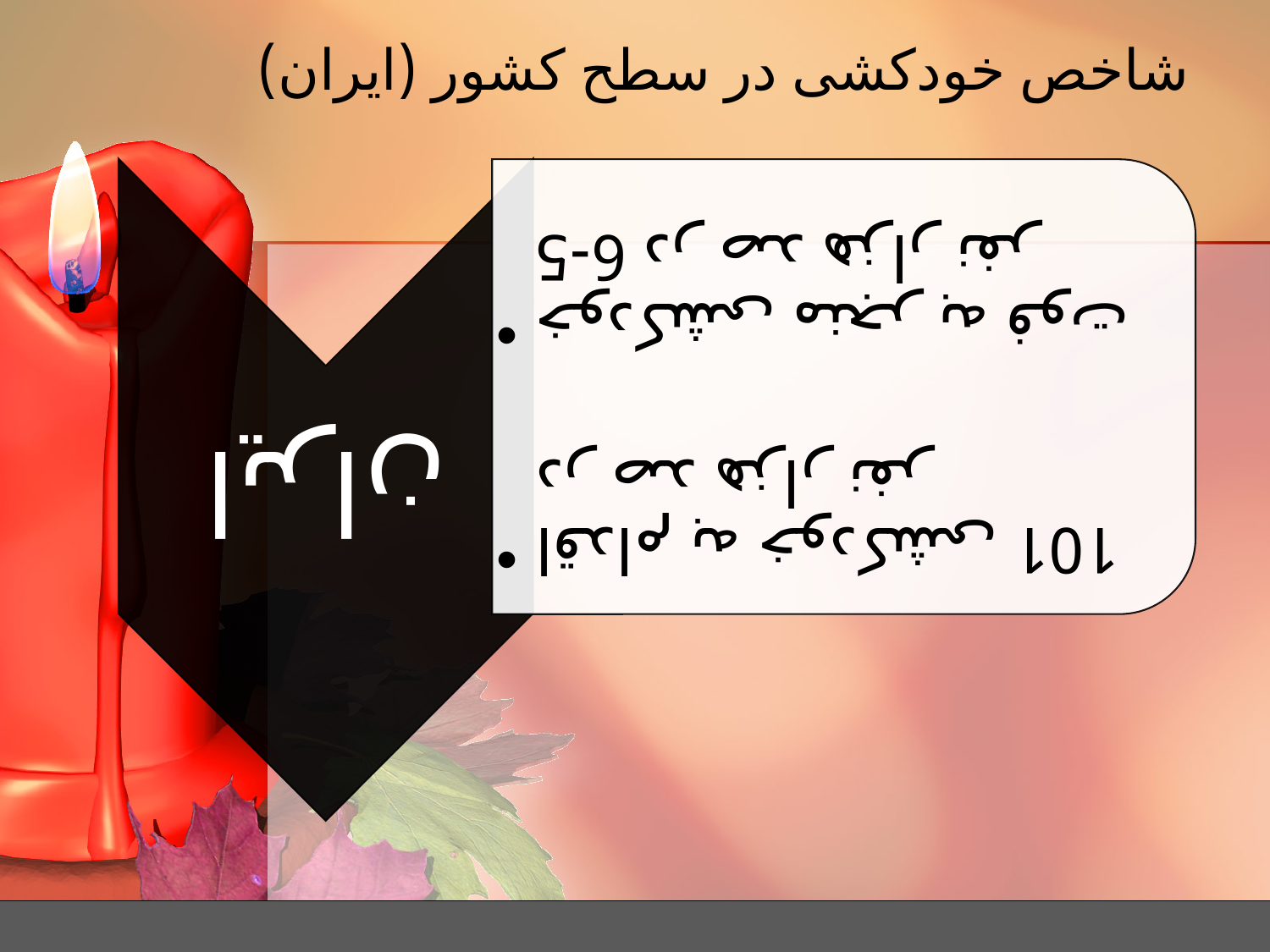

# شاخص خودکشی در سطح کشور (ایران)
ایران
اقدام به خودکشی 101 در صد هزار نفر

خودکشی منجر به فوت 5-6 در صد هزار نفر